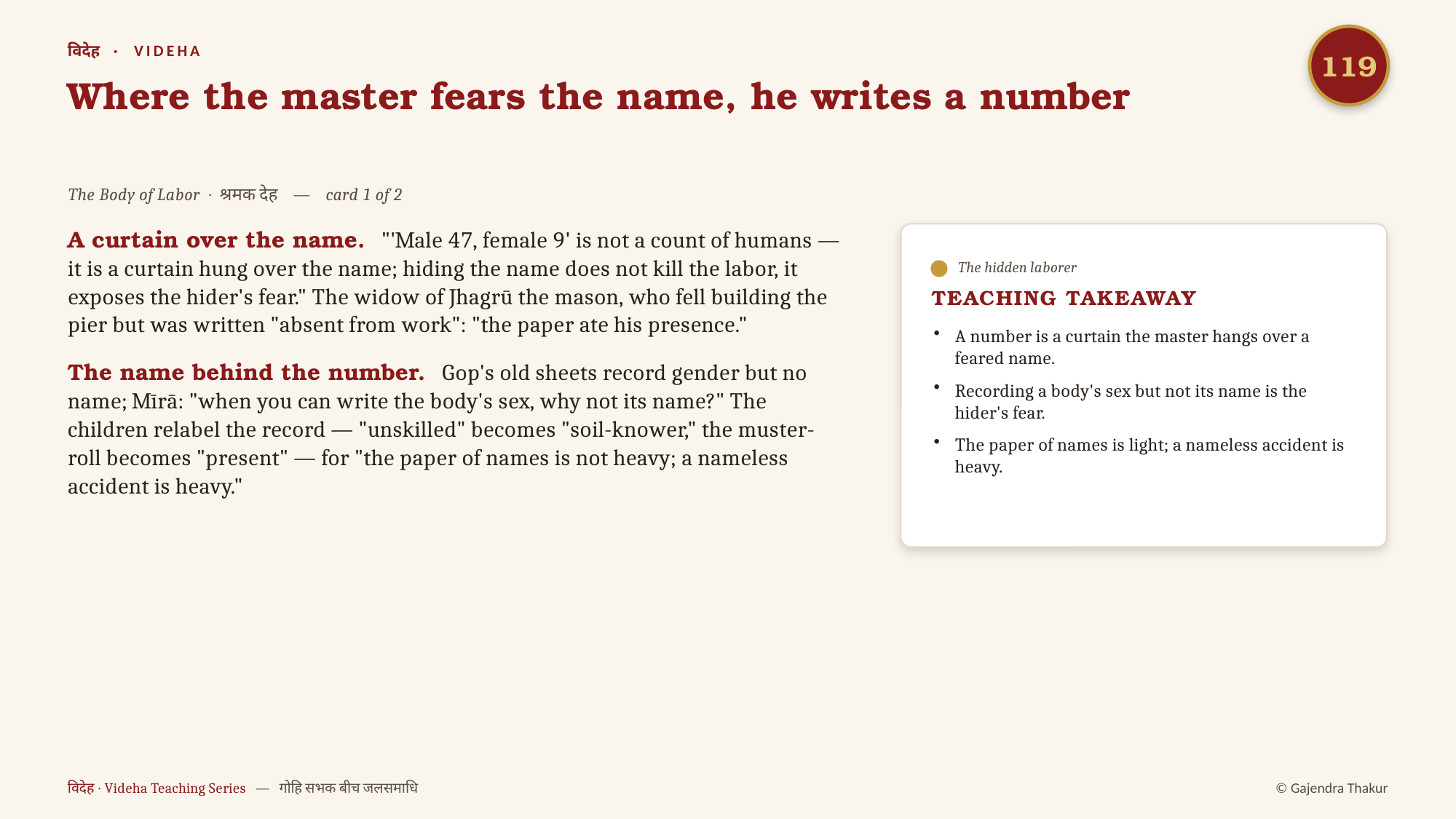

119
विदेह  ·  VIDEHA
Where the master fears the name, he writes a number
The Body of Labor  ·  श्रमक देह    —    card 1 of 2
A curtain over the name.  "'Male 47, female 9' is not a count of humans — it is a curtain hung over the name; hiding the name does not kill the labor, it exposes the hider's fear." The widow of Jhagrū the mason, who fell building the pier but was written "absent from work": "the paper ate his presence."
The name behind the number.  Gop's old sheets record gender but no name; Mīrā: "when you can write the body's sex, why not its name?" The children relabel the record — "unskilled" becomes "soil-knower," the muster-roll becomes "present" — for "the paper of names is not heavy; a nameless accident is heavy."

The hidden laborer

TEACHING TAKEAWAY
A number is a curtain the master hangs over a feared name.
Recording a body's sex but not its name is the hider's fear.
The paper of names is light; a nameless accident is heavy.
विदेह · Videha Teaching Series   —   गोहि सभक बीच जलसमाधि
© Gajendra Thakur